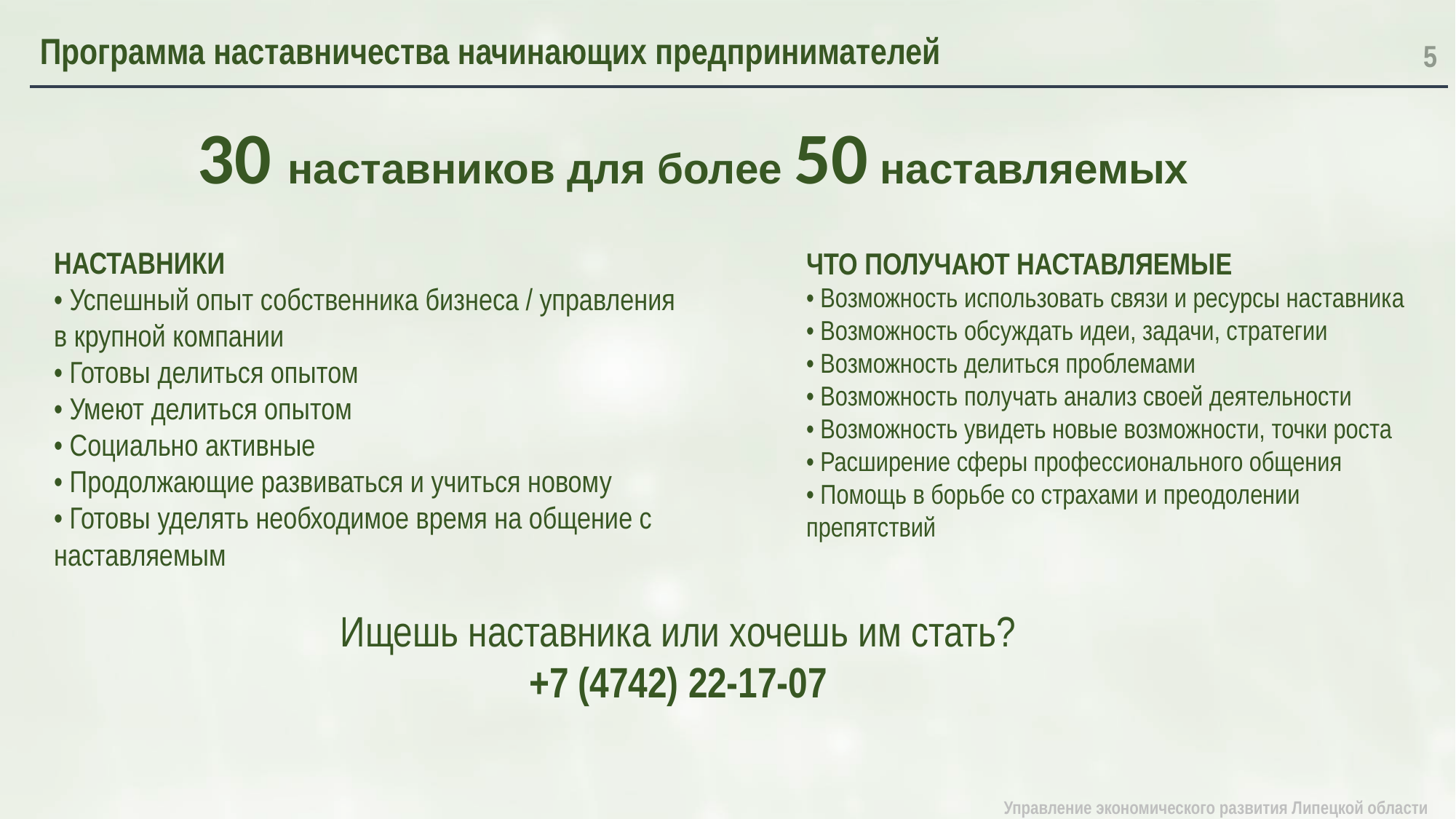

Программа наставничества начинающих предпринимателей
5
30 наставников для более 50 наставляемых
НАСТАВНИКИ
• Успешный опыт собственника бизнеса / управления
в крупной компании
• Готовы делиться опытом
• Умеют делиться опытом
• Социально активные
• Продолжающие развиваться и учиться новому
• Готовы уделять необходимое время на общение с
наставляемым
ЧТО ПОЛУЧАЮТ НАСТАВЛЯЕМЫЕ
• Возможность использовать связи и ресурсы наставника
• Возможность обсуждать идеи, задачи, стратегии
• Возможность делиться проблемами
• Возможность получать анализ своей деятельности
• Возможность увидеть новые возможности, точки роста
• Расширение сферы профессионального общения
• Помощь в борьбе со страхами и преодолении
препятствий
Ищешь наставника или хочешь им стать?
+7 (4742) 22-17-07